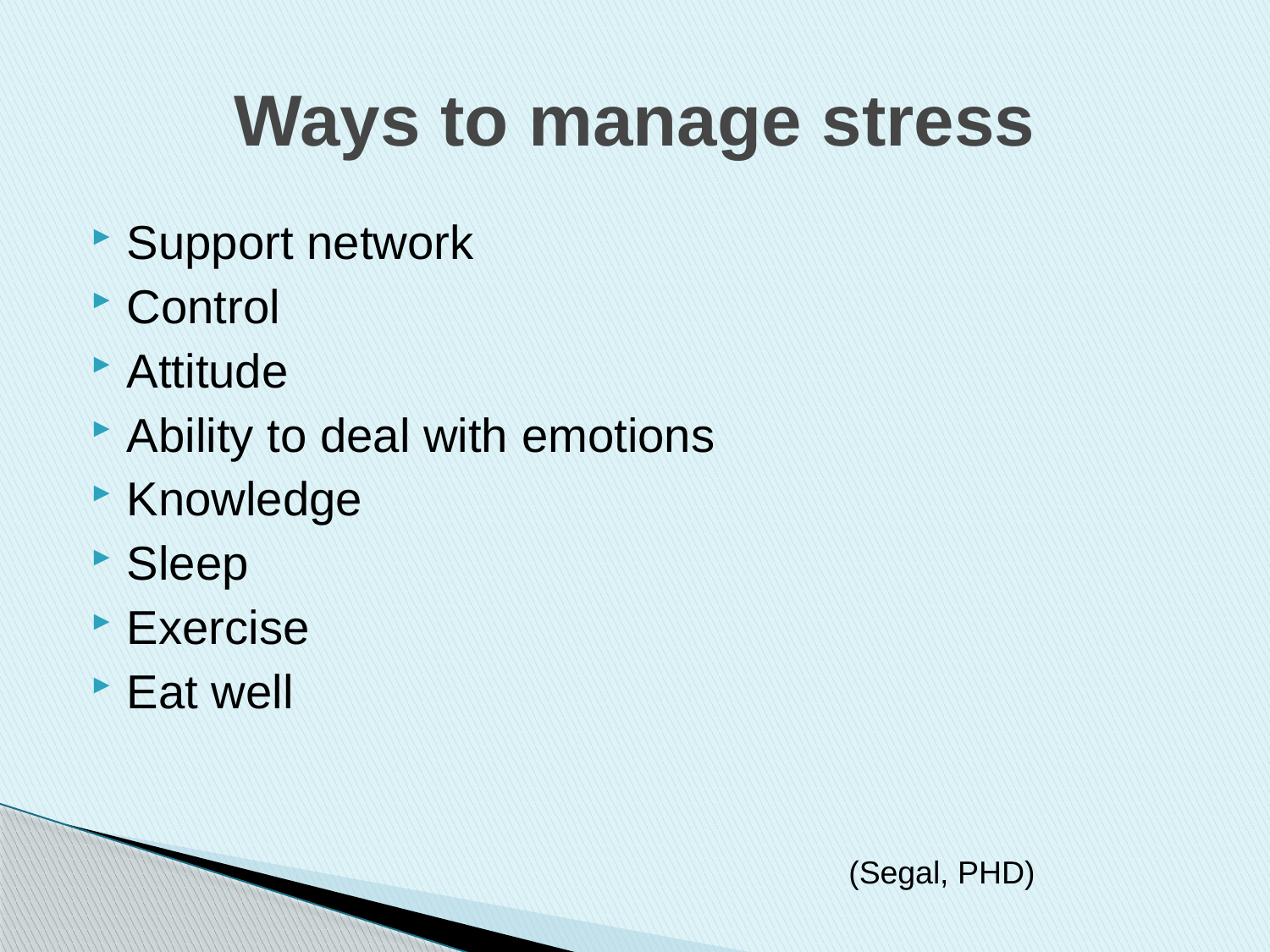

# Ways to manage stress
Support network
Control
Attitude
Ability to deal with emotions
Knowledge
Sleep
Exercise
Eat well
(Segal, PHD)